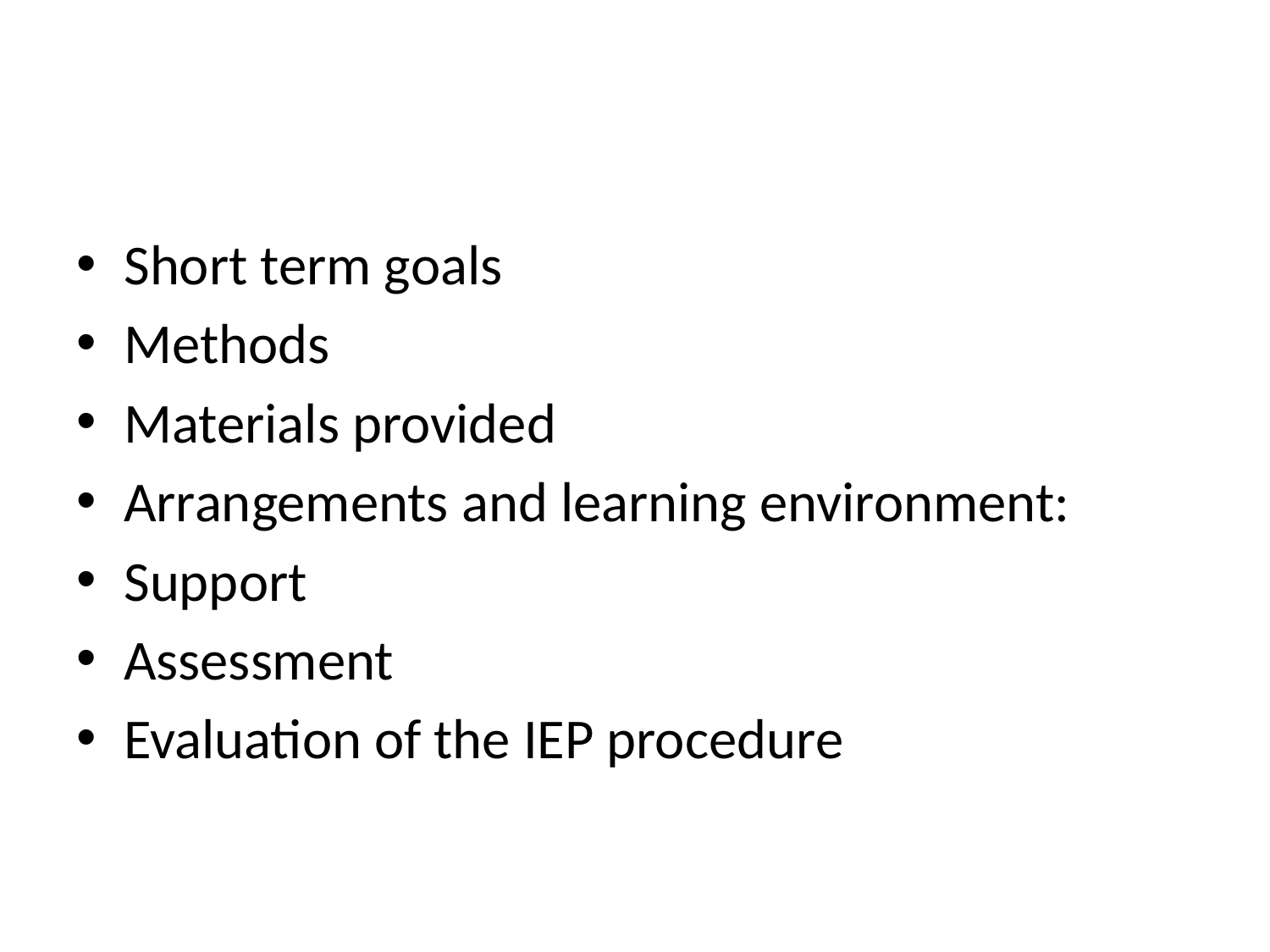

#
Short term goals
Methods
Materials provided
Arrangements and learning environment:
Support
Assessment
Evaluation of the IEP procedure